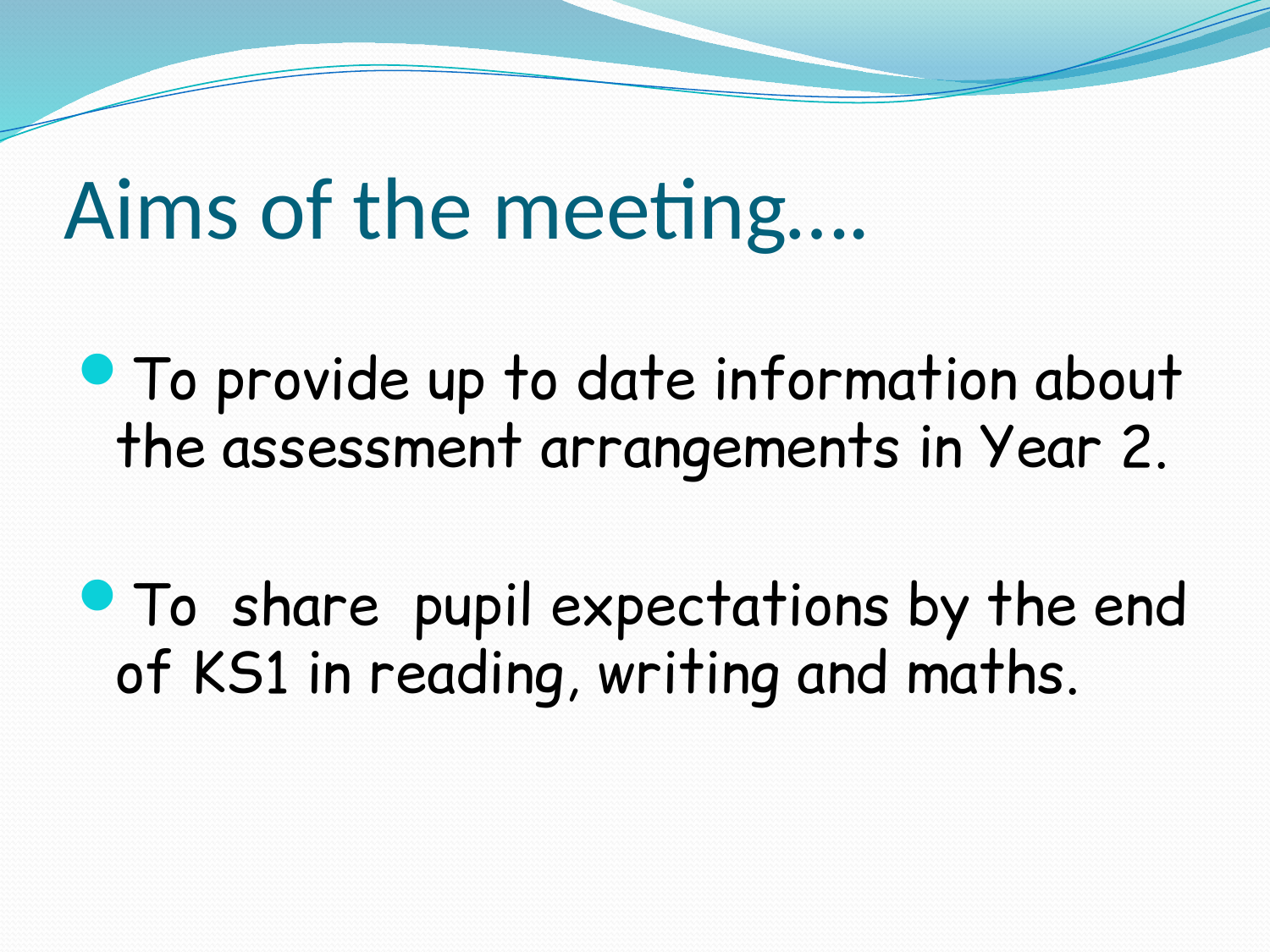

# Aims of the meeting….
To provide up to date information about the assessment arrangements in Year 2.

To  share  pupil expectations by the end of KS1 in reading, writing and maths.